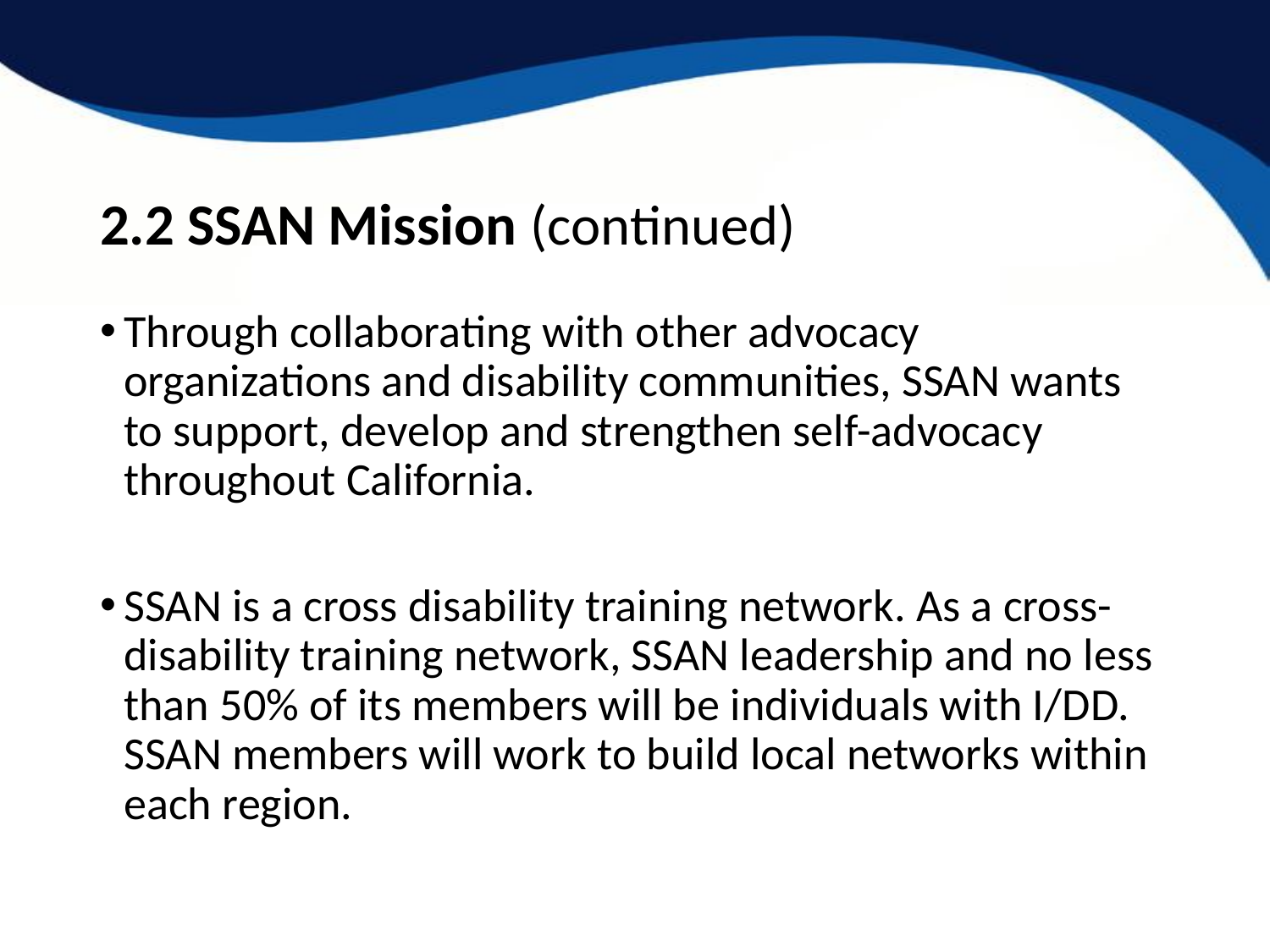

# 2.2 SSAN Mission (continued)
Through collaborating with other advocacy organizations and disability communities, SSAN wants to support, develop and strengthen self-advocacy throughout California.

SSAN is a cross disability training network. As a cross-disability training network, SSAN leadership and no less than 50% of its members will be individuals with I/DD. SSAN members will work to build local networks within each region.